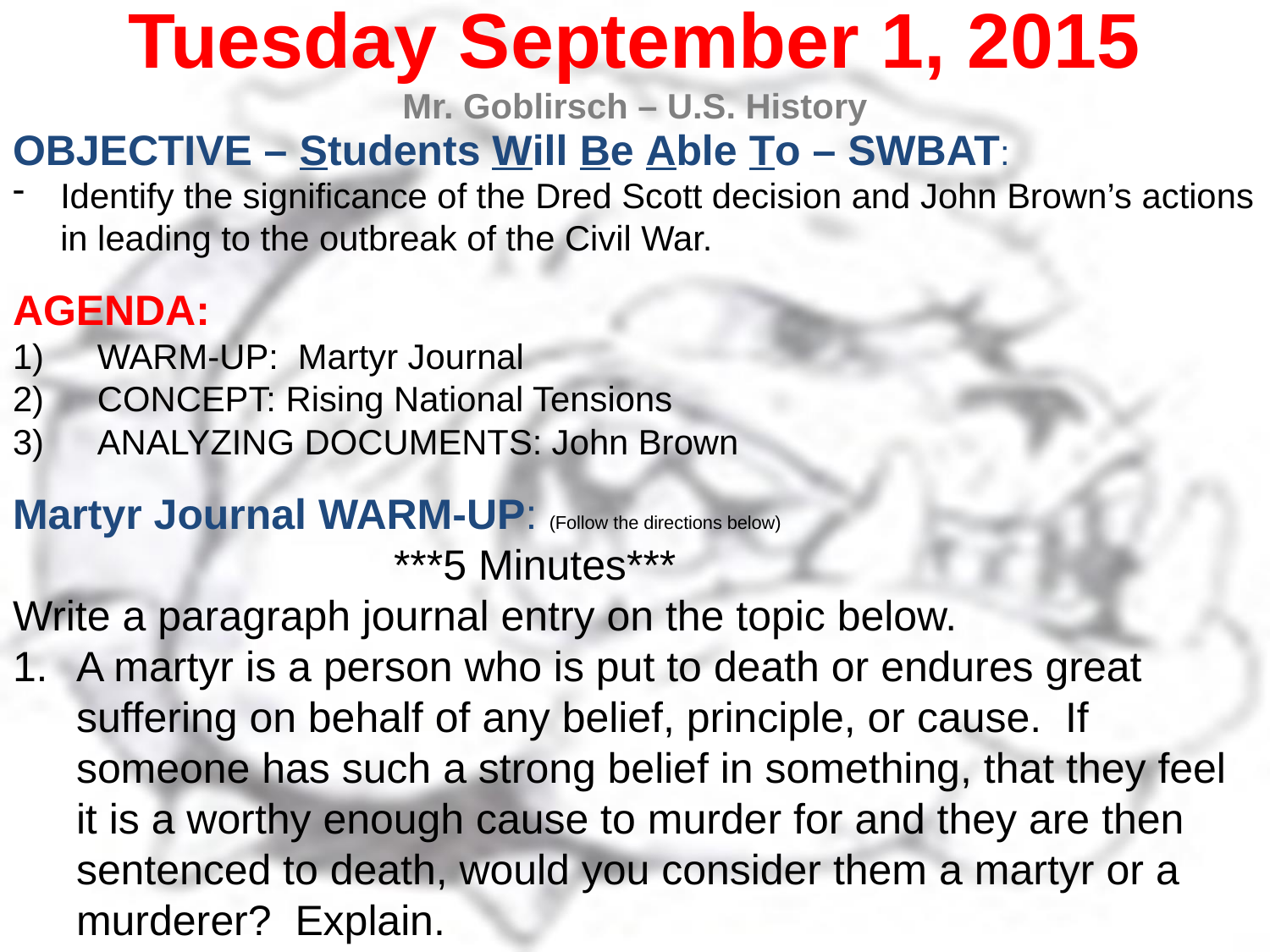

Tuesday September 1, 2015
Mr. Goblirsch – U.S. History
OBJECTIVE – Students Will Be Able To – SWBAT:
Identify the significance of the Dred Scott decision and John Brown’s actions in leading to the outbreak of the Civil War.

AGENDA:
WARM-UP:  Martyr Journal
CONCEPT: Rising National Tensions
ANALYZING DOCUMENTS: John Brown

Martyr Journal WARM-UP: (Follow the directions below)
			***5 Minutes***
Write a paragraph journal entry on the topic below.
A martyr is a person who is put to death or endures great suffering on behalf of any belief, principle, or cause.  If someone has such a strong belief in something, that they feel it is a worthy enough cause to murder for and they are then sentenced to death, would you consider them a martyr or a murderer?  Explain.